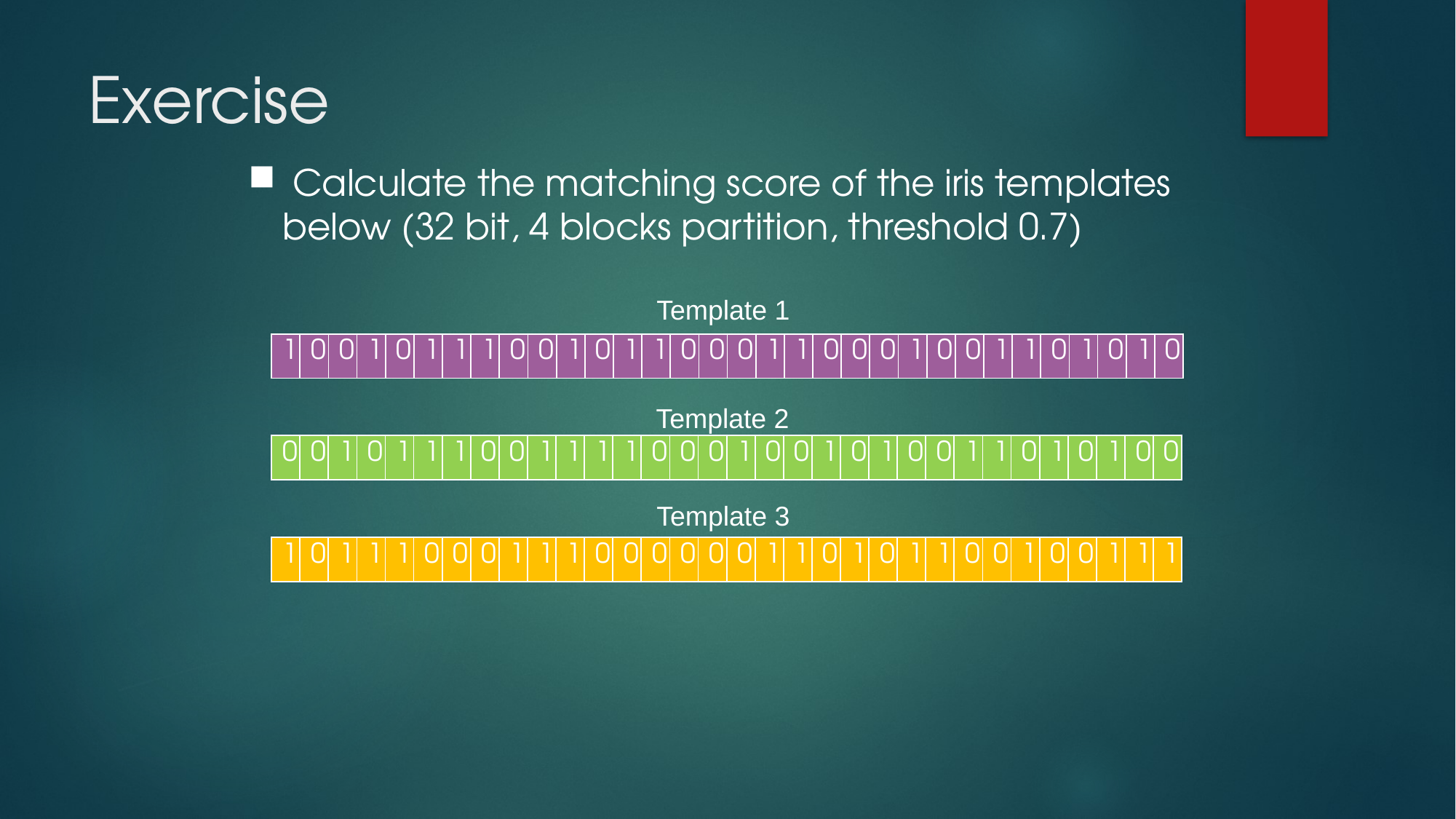

# Exercise
 Calculate the matching score of the iris templates below (32 bit, 4 blocks partition, threshold 0.7)
Template 1
| 1 | 0 | 0 | 1 | 0 | 1 | 1 | 1 | 0 | 0 | 1 | 0 | 1 | 1 | 0 | 0 | 0 | 1 | 1 | 0 | 0 | 0 | 1 | 0 | 0 | 1 | 1 | 0 | 1 | 0 | 1 | 0 |
| --- | --- | --- | --- | --- | --- | --- | --- | --- | --- | --- | --- | --- | --- | --- | --- | --- | --- | --- | --- | --- | --- | --- | --- | --- | --- | --- | --- | --- | --- | --- | --- |
Template 2
| 0 | 0 | 1 | 0 | 1 | 1 | 1 | 0 | 0 | 1 | 1 | 1 | 1 | 0 | 0 | 0 | 1 | 0 | 0 | 1 | 0 | 1 | 0 | 0 | 1 | 1 | 0 | 1 | 0 | 1 | 0 | 0 |
| --- | --- | --- | --- | --- | --- | --- | --- | --- | --- | --- | --- | --- | --- | --- | --- | --- | --- | --- | --- | --- | --- | --- | --- | --- | --- | --- | --- | --- | --- | --- | --- |
Template 3
| 1 | 0 | 1 | 1 | 1 | 0 | 0 | 0 | 1 | 1 | 1 | 0 | 0 | 0 | 0 | 0 | 0 | 1 | 1 | 0 | 1 | 0 | 1 | 1 | 0 | 0 | 1 | 0 | 0 | 1 | 1 | 1 |
| --- | --- | --- | --- | --- | --- | --- | --- | --- | --- | --- | --- | --- | --- | --- | --- | --- | --- | --- | --- | --- | --- | --- | --- | --- | --- | --- | --- | --- | --- | --- | --- |